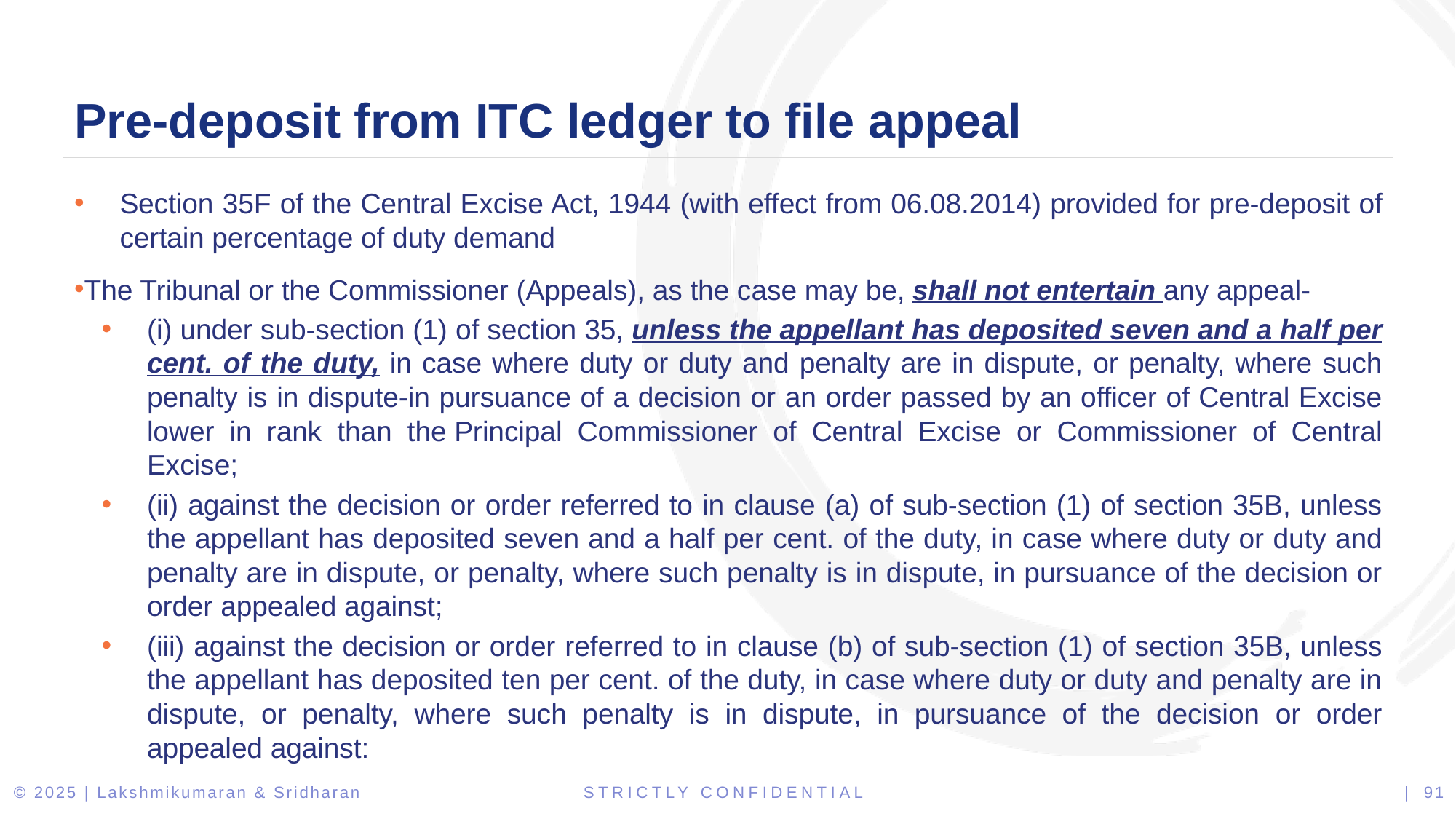

Pre-deposit from ITC ledger to file appeal
Section 35F of the Central Excise Act, 1944 (with effect from 06.08.2014) provided for pre-deposit of certain percentage of duty demand
The Tribunal or the Commissioner (Appeals), as the case may be, shall not entertain any appeal-
(i) under sub-section (1) of section 35, unless the appellant has deposited seven and a half per cent. of the duty, in case where duty or duty and penalty are in dispute, or penalty, where such penalty is in dispute-in pursuance of a decision or an order passed by an officer of Central Excise lower in rank than the Principal Commissioner of Central Excise or Commissioner of Central Excise;
(ii) against the decision or order referred to in clause (a) of sub-section (1) of section 35B, unless the appellant has deposited seven and a half per cent. of the duty, in case where duty or duty and penalty are in dispute, or penalty, where such penalty is in dispute, in pursuance of the decision or order appealed against;
(iii) against the decision or order referred to in clause (b) of sub-section (1) of section 35B, unless the appellant has deposited ten per cent. of the duty, in case where duty or duty and penalty are in dispute, or penalty, where such penalty is in dispute, in pursuance of the decision or order appealed against: